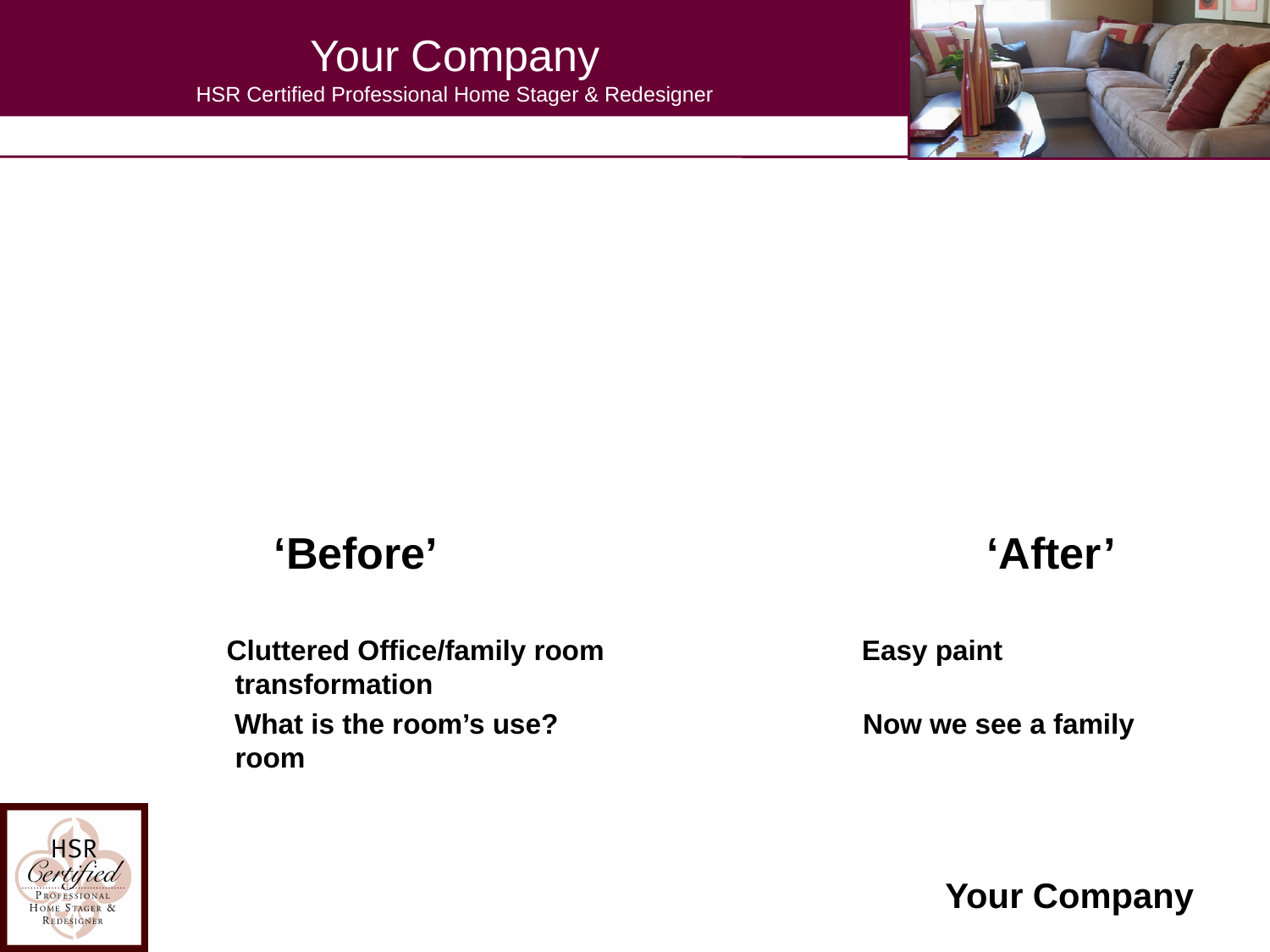

# Your Company HSR Certified Professional Home Stager & Redesigner

	    ‘Before’                                             ‘After’

   Cluttered Office/family room                                 Easy paint transformation
    What is the room’s use?                                       Now we see a family room